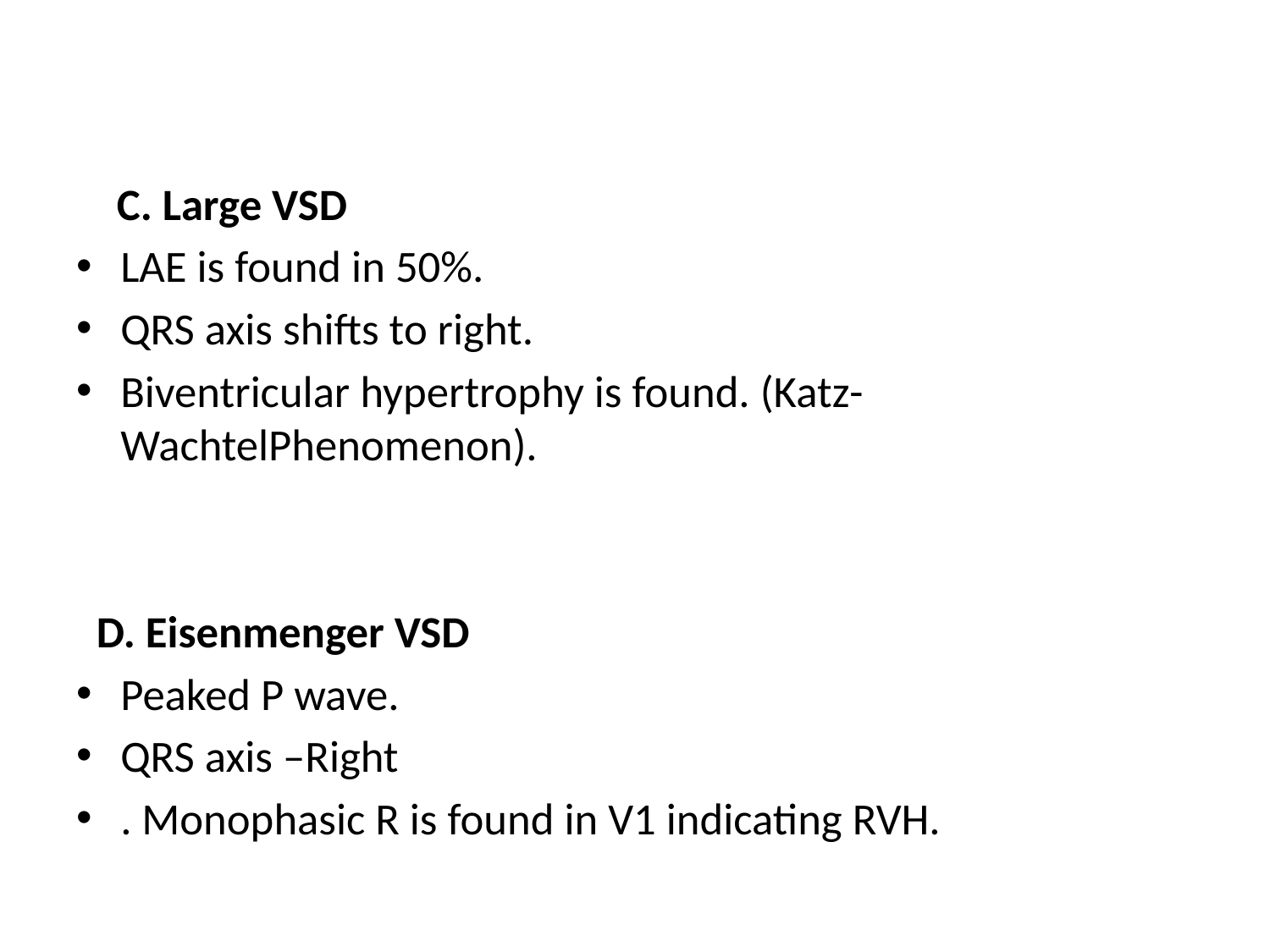

#
    C. Large VSD
LAE is found in 50%.
QRS axis shifts to right.
Biventricular hypertrophy is found. (Katz-WachtelPhenomenon).

  D. Eisenmenger VSD
Peaked P wave.
QRS axis –Right
. Monophasic R is found in V1 indicating RVH.